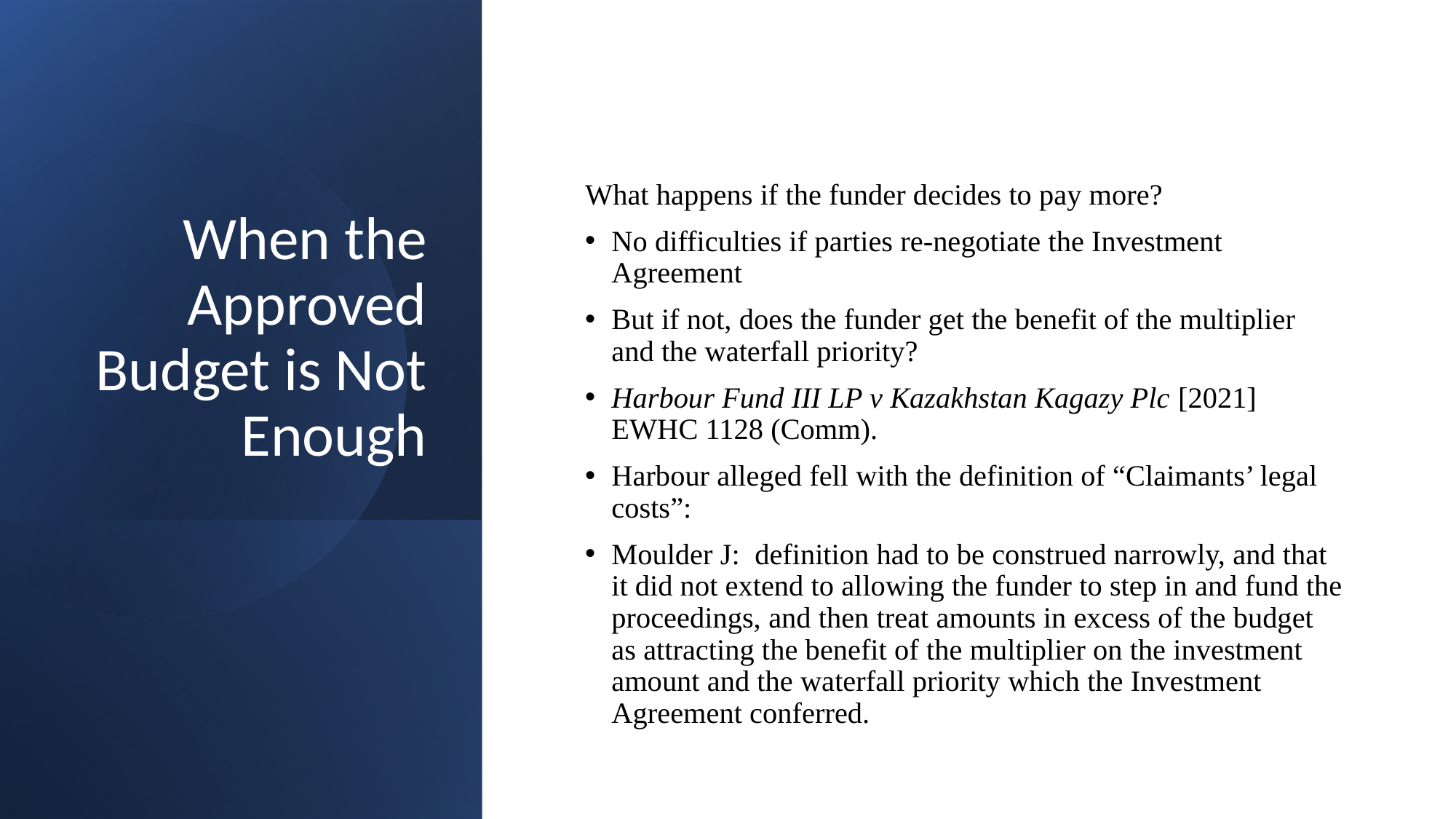

# When the Approved Budget is Not Enough

What happens if the funder decides to pay more?
No difficulties if parties re-negotiate the Investment Agreement
But if not, does the funder get the benefit of the multiplier and the waterfall priority?
Harbour Fund III LP v Kazakhstan Kagazy Plc [2021] EWHC 1128 (Comm).
Harbour alleged fell with the definition of “Claimants’ legal costs”:
Moulder J:  definition had to be construed narrowly, and that it did not extend to allowing the funder to step in and fund the proceedings, and then treat amounts in excess of the budget as attracting the benefit of the multiplier on the investment amount and the waterfall priority which the Investment Agreement conferred.